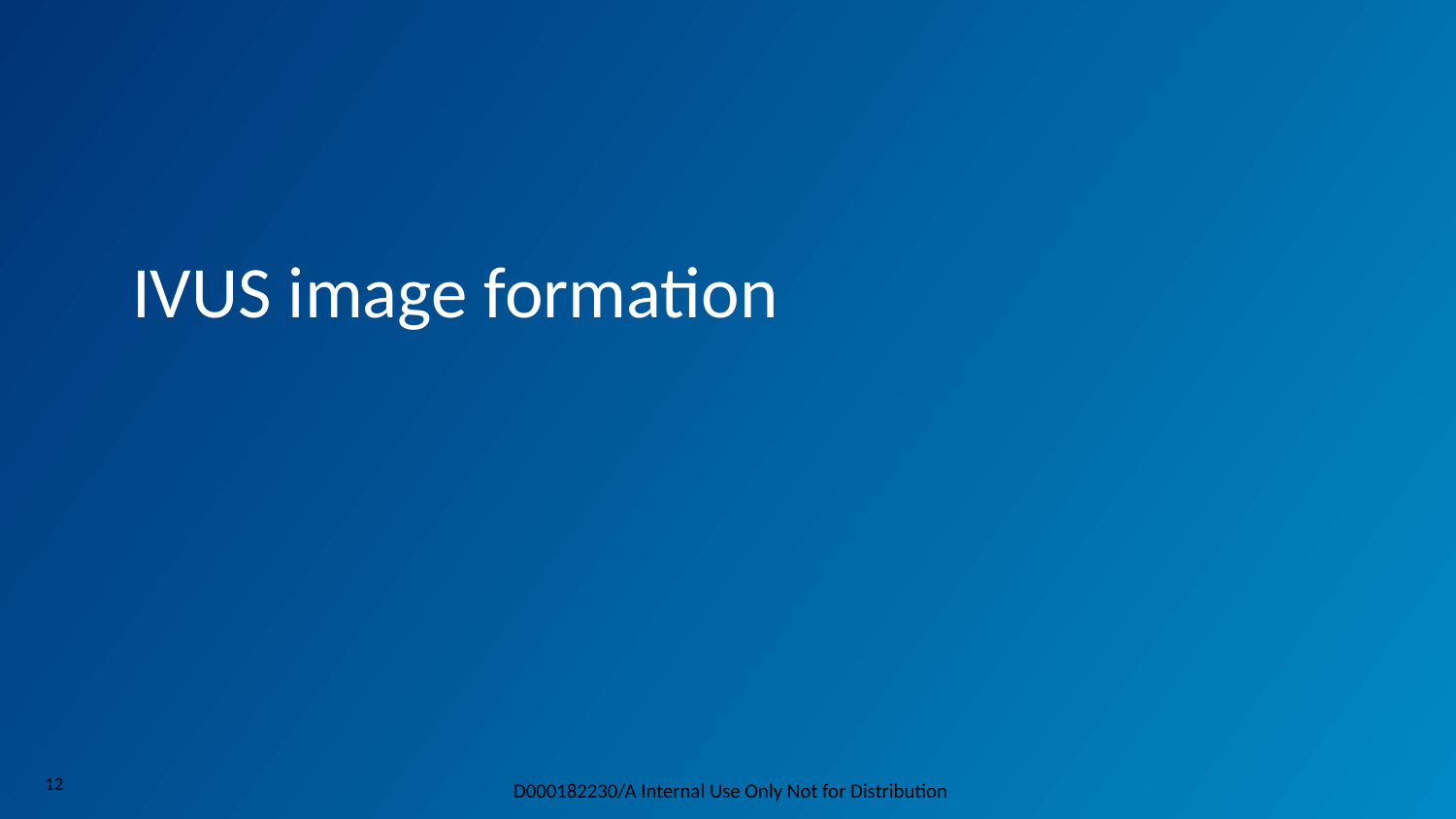

IVUS image formation
12
D000182230/A Internal Use Only Not for Distribution